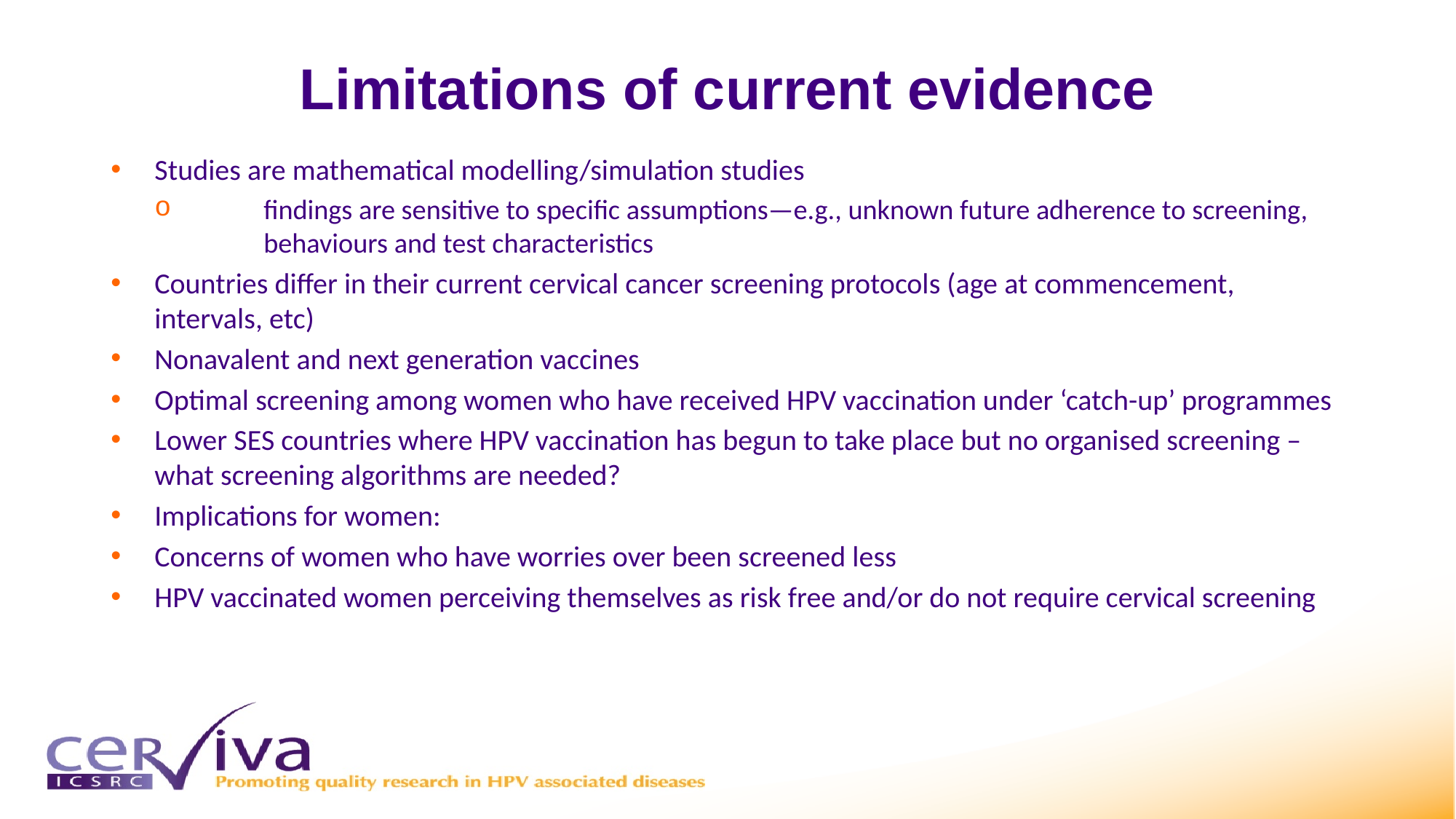

# Limitations of current evidence
Studies are mathematical modelling/simulation studies
findings are sensitive to specific assumptions—e.g., unknown future adherence to screening, behaviours and test characteristics
Countries differ in their current cervical cancer screening protocols (age at commencement, intervals, etc)
Nonavalent and next generation vaccines
Optimal screening among women who have received HPV vaccination under ‘catch-up’ programmes
Lower SES countries where HPV vaccination has begun to take place but no organised screening – what screening algorithms are needed?
Implications for women:
Concerns of women who have worries over been screened less
HPV vaccinated women perceiving themselves as risk free and/or do not require cervical screening